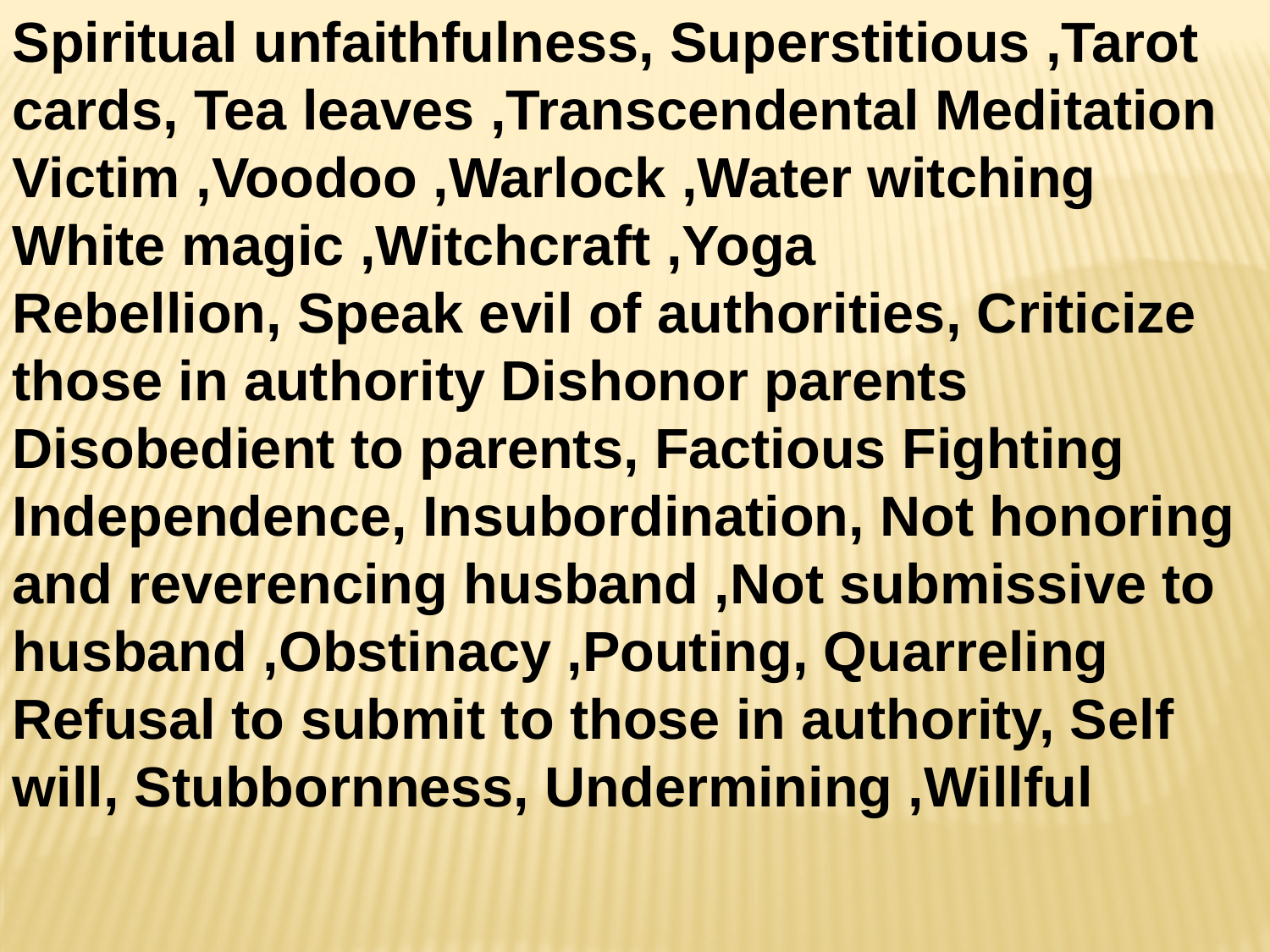

Spiritual unfaithfulness, Superstitious ,Tarot cards, Tea leaves ,Transcendental Meditation Victim ,Voodoo ,Warlock ,Water witching White magic ,Witchcraft ,Yoga
Rebellion, Speak evil of authorities, Criticize those in authority Dishonor parents Disobedient to parents, Factious Fighting Independence, Insubordination, Not honoring and reverencing husband ,Not submissive to husband ,Obstinacy ,Pouting, Quarreling Refusal to submit to those in authority, Self will, Stubbornness, Undermining ,Willful